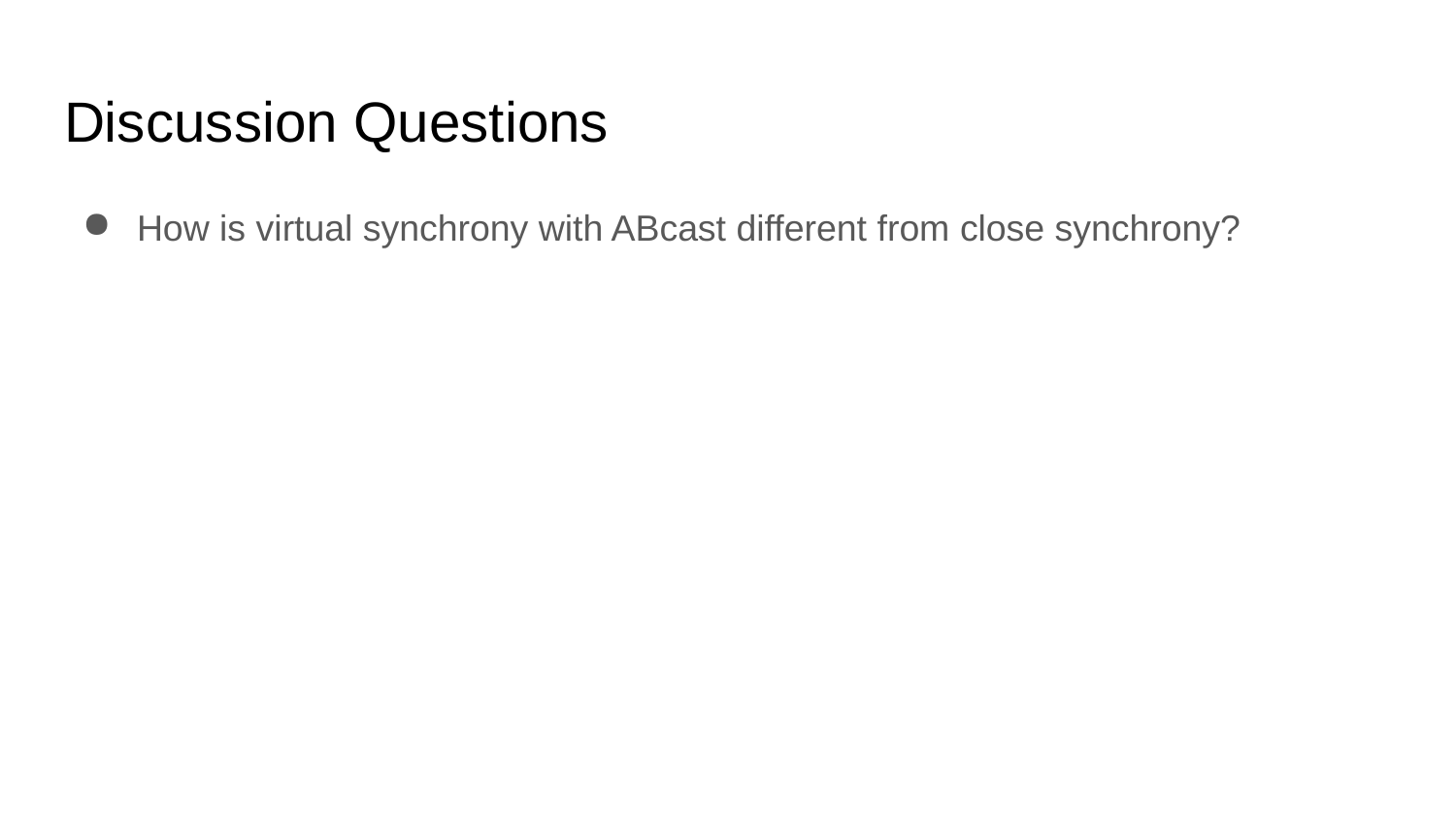

# Discussion Questions
How is virtual synchrony with ABcast different from close synchrony?